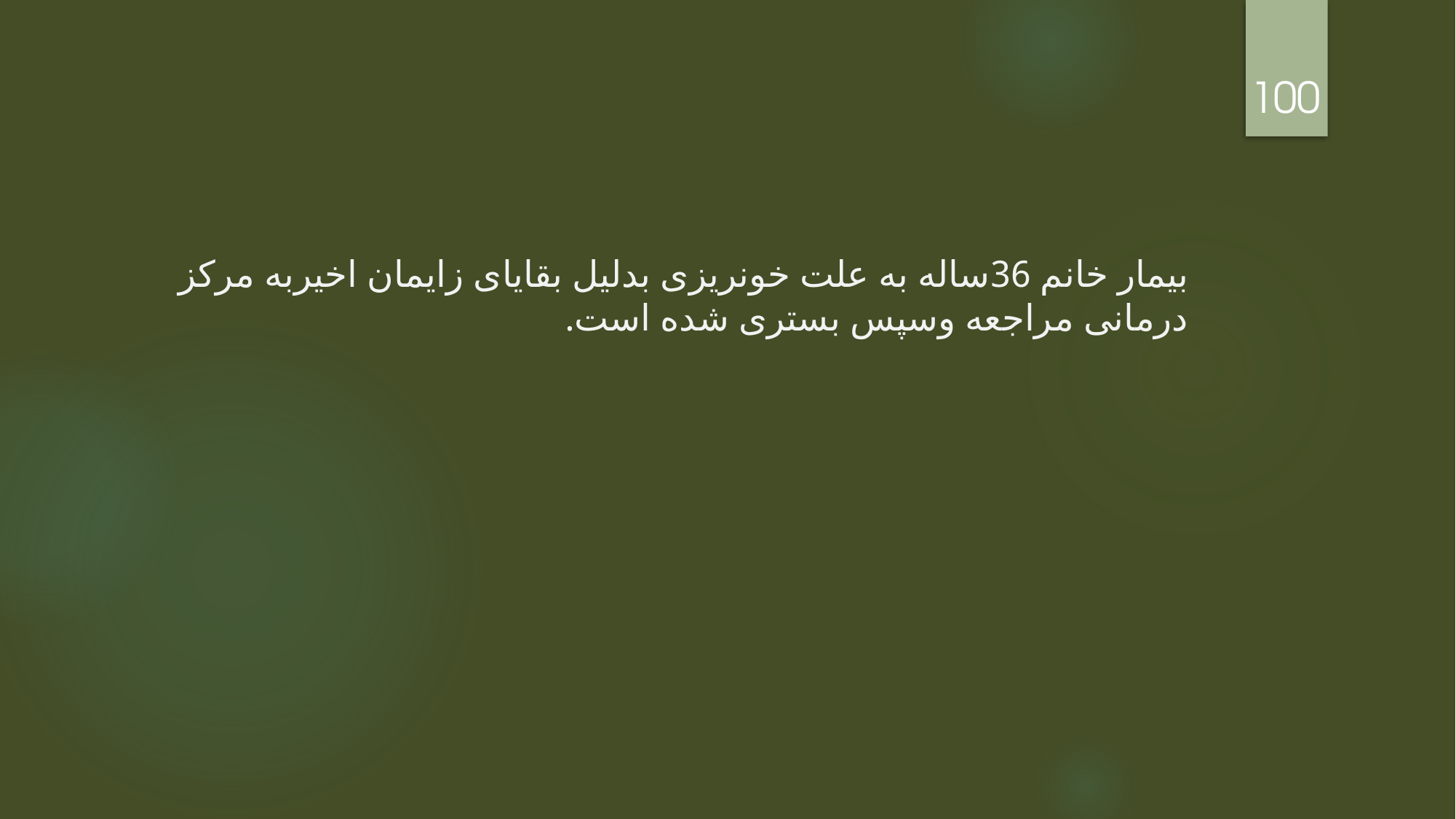

100
#
بیمار خانم 36ساله به علت خونریزی بدلیل بقایای زایمان اخیربه مرکز درمانی مراجعه وسپس بستری شده است.